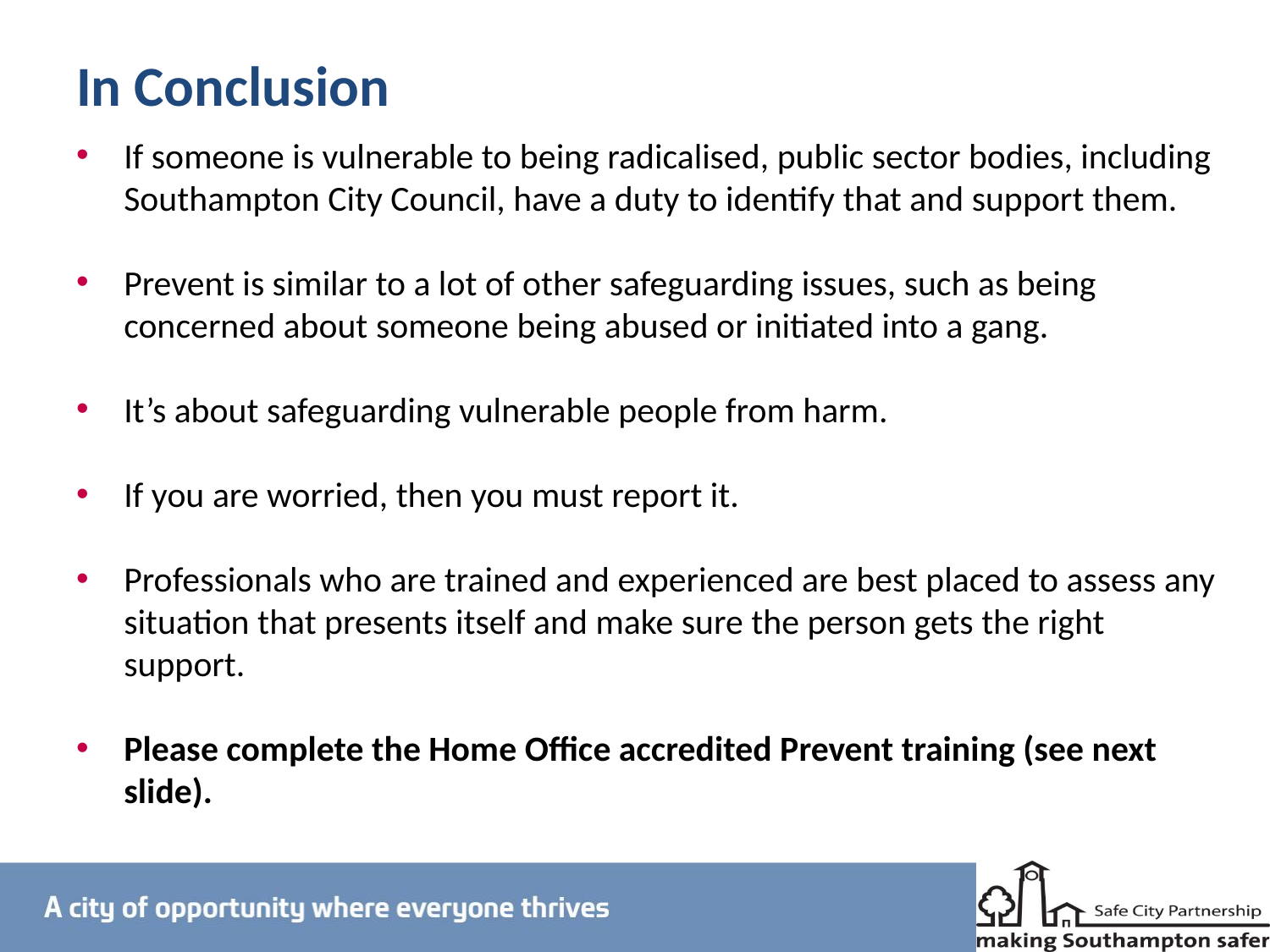

# In Conclusion
If someone is vulnerable to being radicalised, public sector bodies, including Southampton City Council, have a duty to identify that and support them.
Prevent is similar to a lot of other safeguarding issues, such as being concerned about someone being abused or initiated into a gang.
It’s about safeguarding vulnerable people from harm.
If you are worried, then you must report it.
Professionals who are trained and experienced are best placed to assess any situation that presents itself and make sure the person gets the right support.
Please complete the Home Office accredited Prevent training (see next slide).